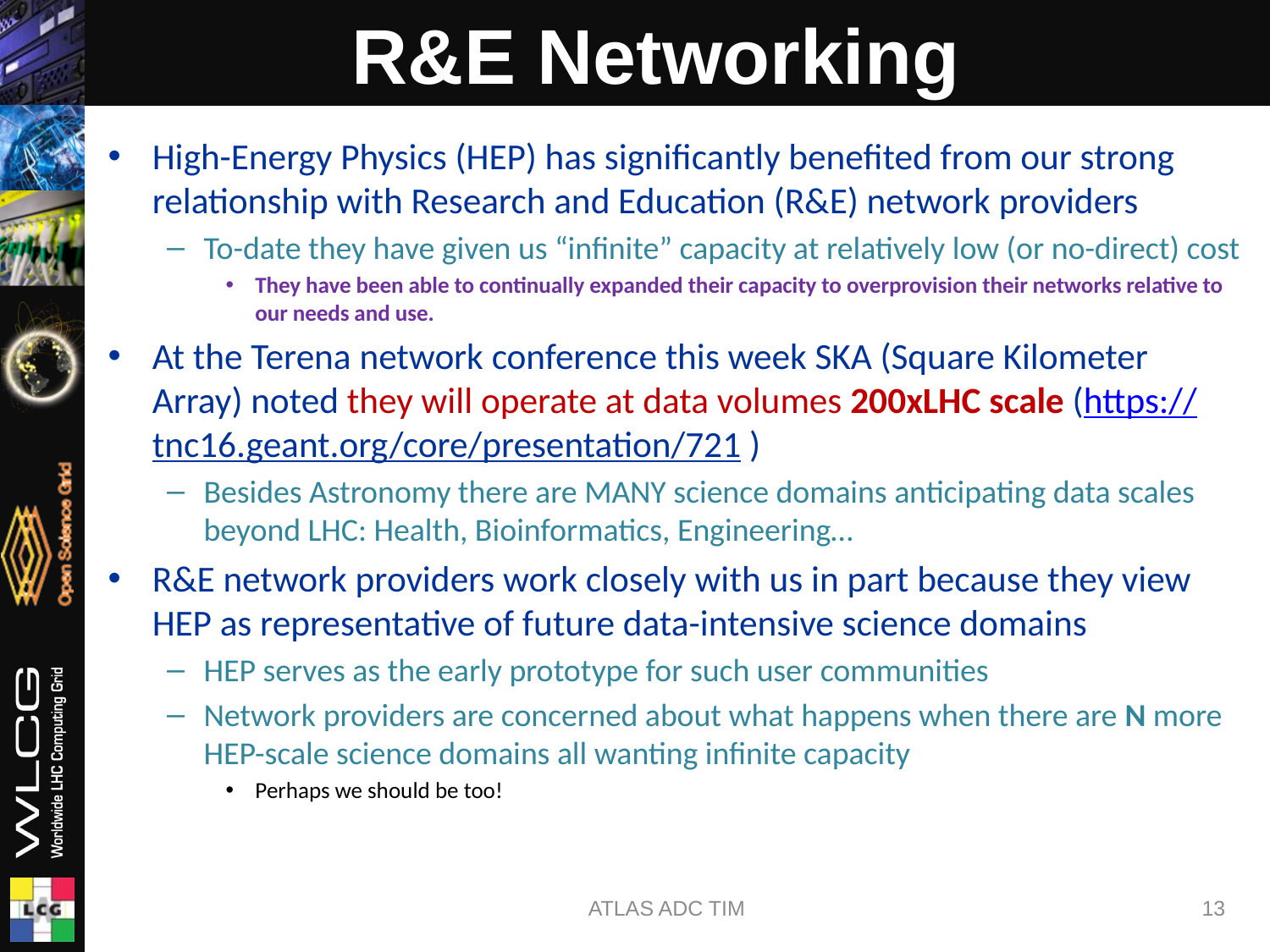

# R&E Networking
High-Energy Physics (HEP) has significantly benefited from our strong relationship with Research and Education (R&E) network providers
To-date they have given us “infinite” capacity at relatively low (or no-direct) cost
They have been able to continually expanded their capacity to overprovision their networks relative to our needs and use.
At the Terena network conference this week SKA (Square Kilometer Array) noted they will operate at data volumes 200xLHC scale (https://tnc16.geant.org/core/presentation/721 )
Besides Astronomy there are MANY science domains anticipating data scales beyond LHC: Health, Bioinformatics, Engineering…
R&E network providers work closely with us in part because they view HEP as representative of future data-intensive science domains
HEP serves as the early prototype for such user communities
Network providers are concerned about what happens when there are N more HEP-scale science domains all wanting infinite capacity
Perhaps we should be too!

ATLAS ADC TIM
13